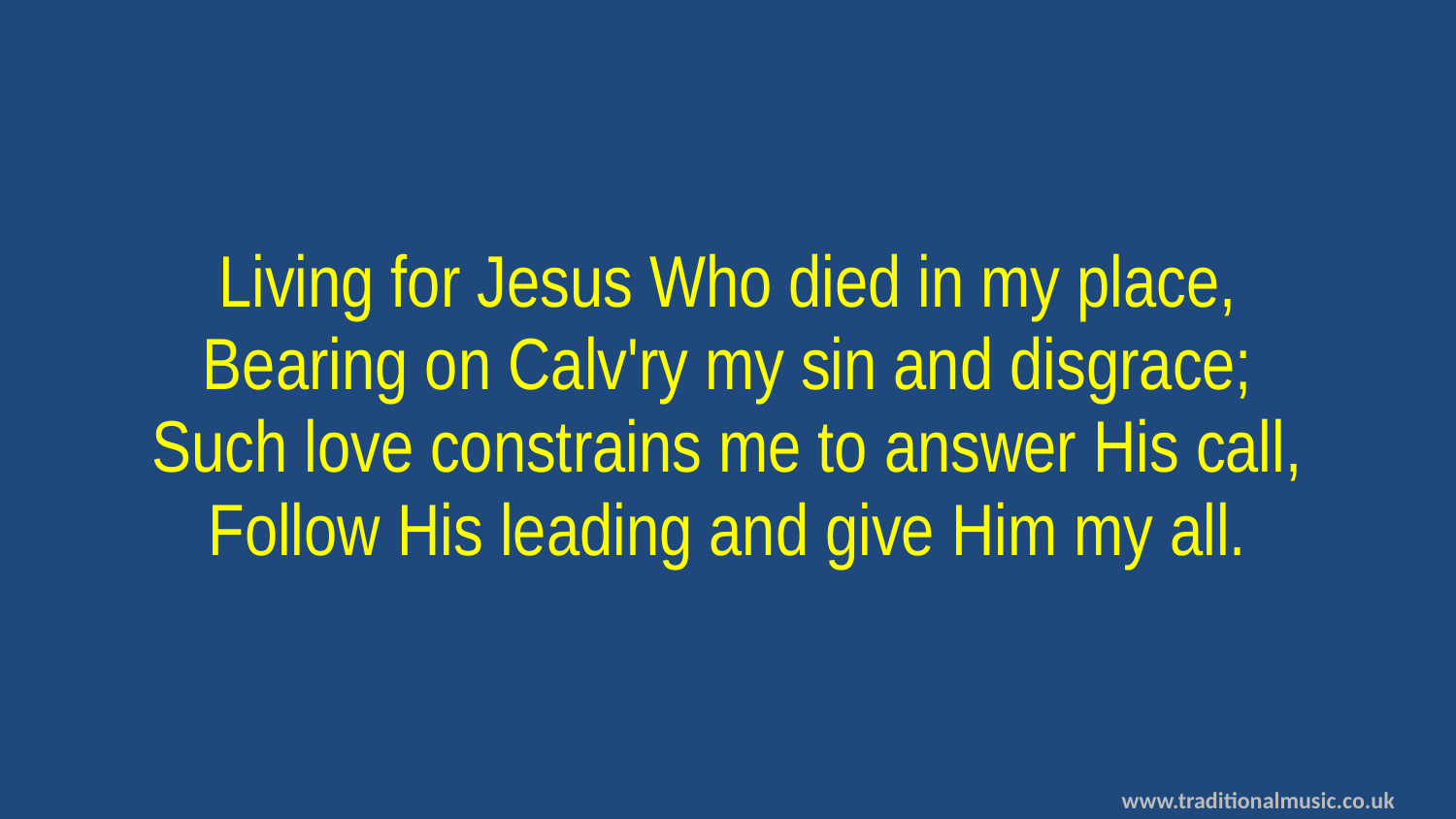

Living for Jesus Who died in my place,
Bearing on Calv'ry my sin and disgrace;
Such love constrains me to answer His call,
Follow His leading and give Him my all.